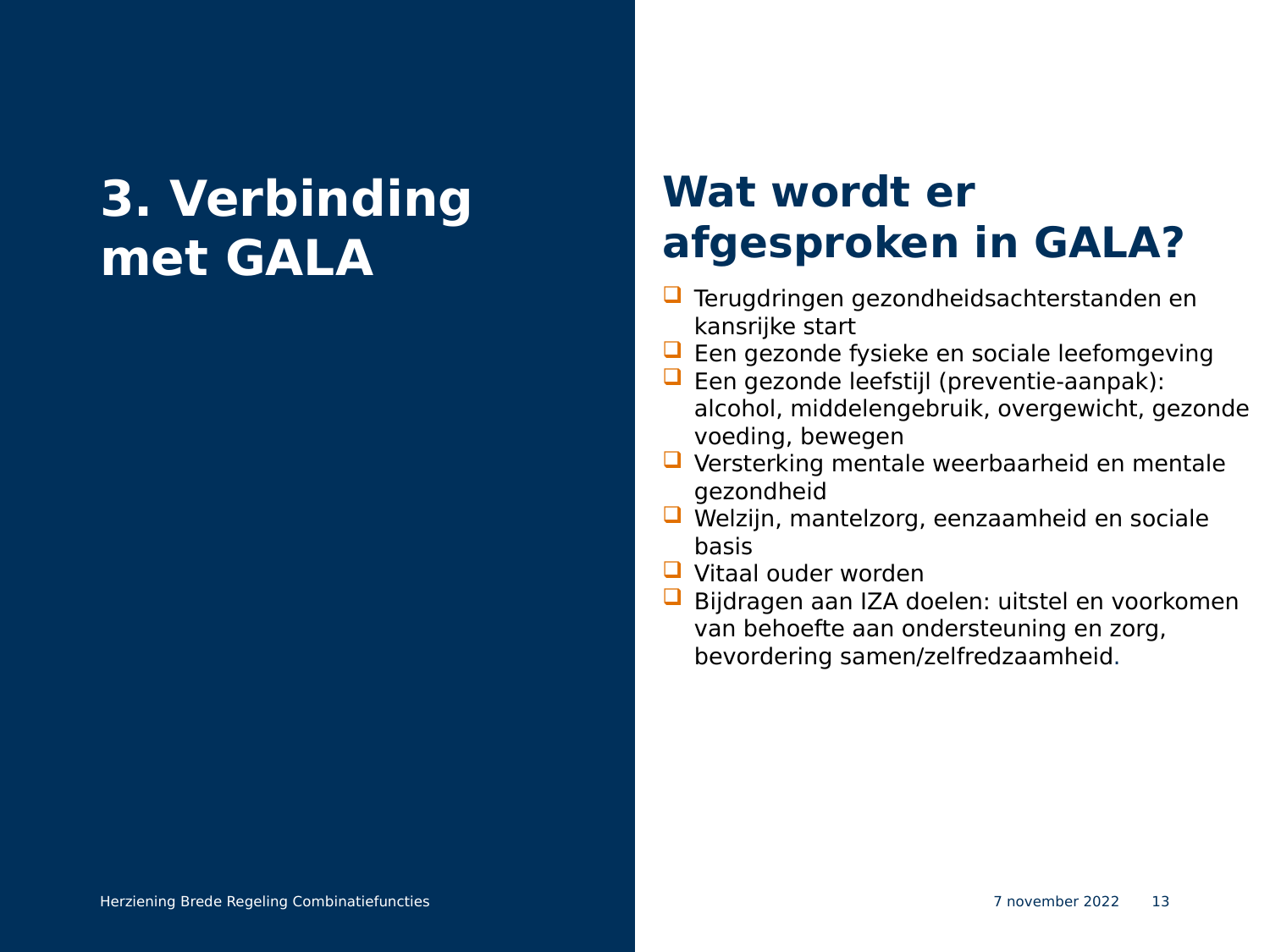

# Wat wordt er afgesproken in GALA?
3. Verbinding met GALA
Terugdringen gezondheidsachterstanden en kansrijke start
Een gezonde fysieke en sociale leefomgeving
Een gezonde leefstijl (preventie-aanpak): alcohol, middelengebruik, overgewicht, gezonde voeding, bewegen
Versterking mentale weerbaarheid en mentale gezondheid
Welzijn, mantelzorg, eenzaamheid en sociale basis
Vitaal ouder worden
Bijdragen aan IZA doelen: uitstel en voorkomen van behoefte aan ondersteuning en zorg, bevordering samen/zelfredzaamheid.

Herziening Brede Regeling Combinatiefuncties
7 november 2022
13